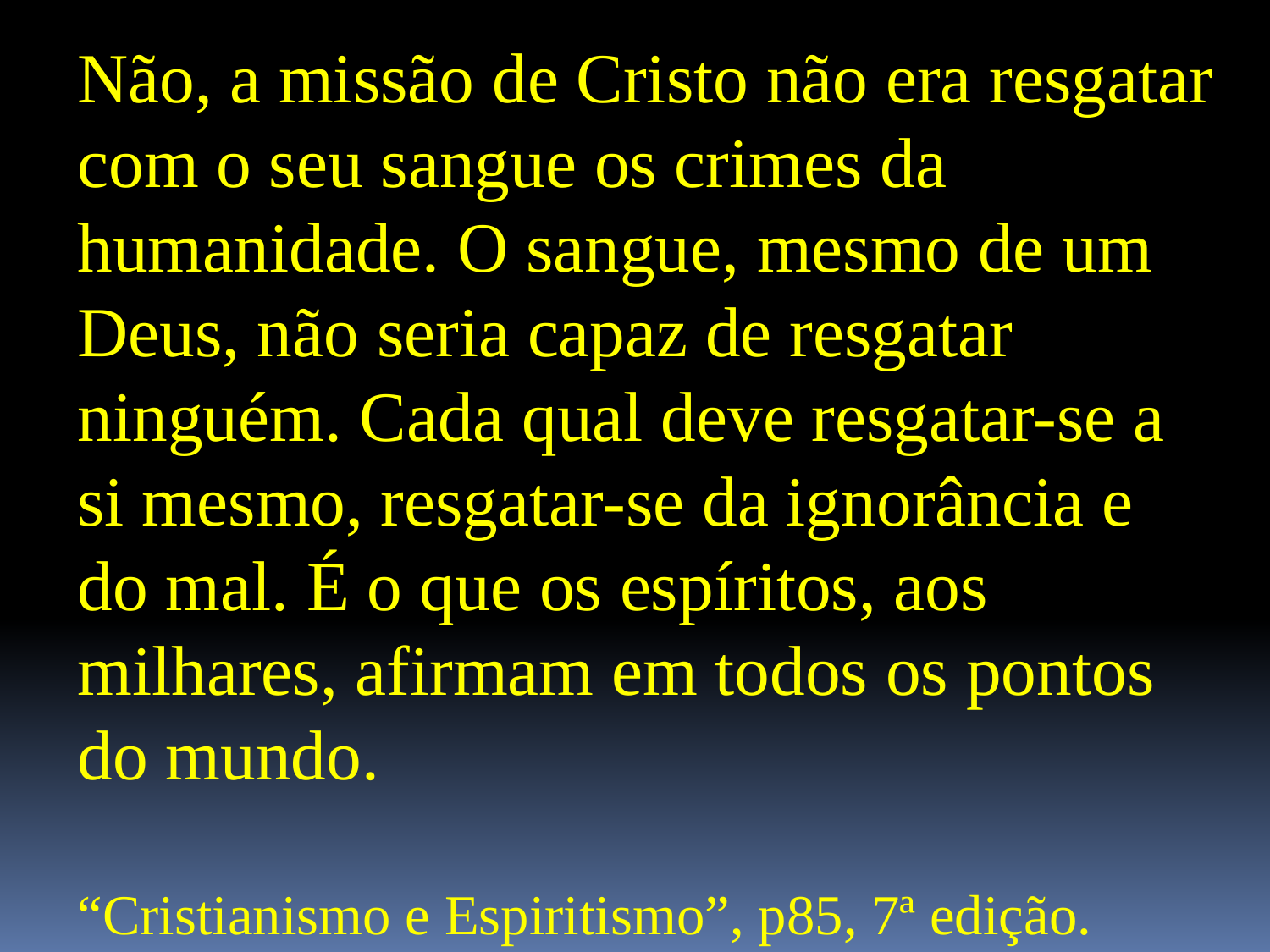

Não, a missão de Cristo não era resgatar com o seu sangue os crimes da humanidade. O sangue, mesmo de um Deus, não seria capaz de resgatar ninguém. Cada qual deve resgatar-se a si mesmo, resgatar-se da ignorância e do mal. É o que os espíritos, aos milhares, afirmam em todos os pontos do mundo.

“Cristianismo e Espiritismo”, p85, 7ª edição.